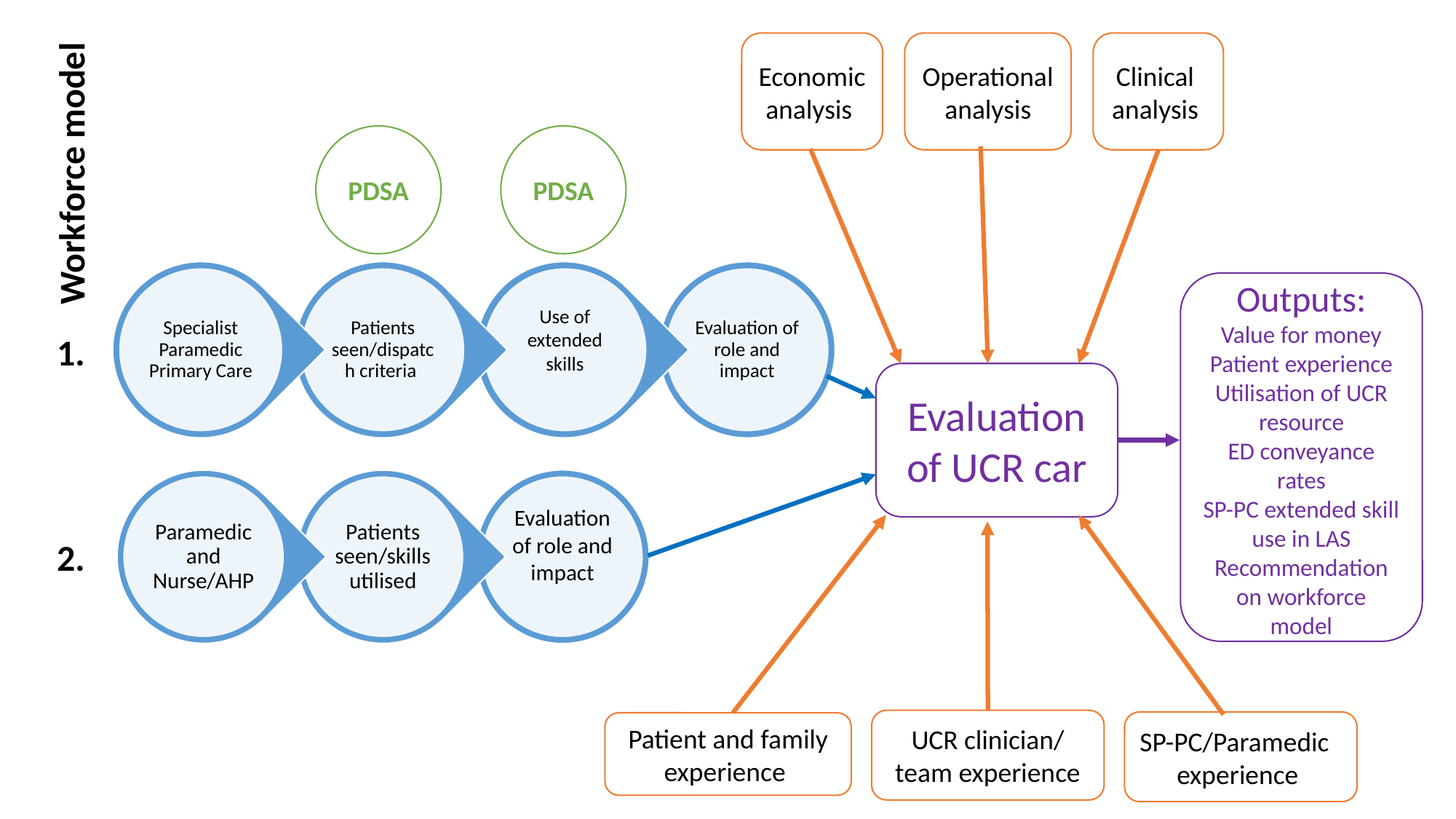

Economic analysis
Operational  analysis
Clinical  analysis
PDSA
PDSA
Workforce model
Evaluation of role and impact
Use of extended skills

Patients seen/dispatch criteria
Specialist Paramedic Primary Care
Outputs:
Value for money
Patient experience
Utilisation of UCR resource
ED conveyance rates
SP-PC extended skill use in LAS
Recommendation on workforce model
1.
Evaluation of UCR car
Evaluation of role and impact

Patients seen/skills utilised
Paramedic and Nurse/AHP
2.
UCR clinician/
 team experience
SP-PC/Paramedic   experience
Patient and family experience